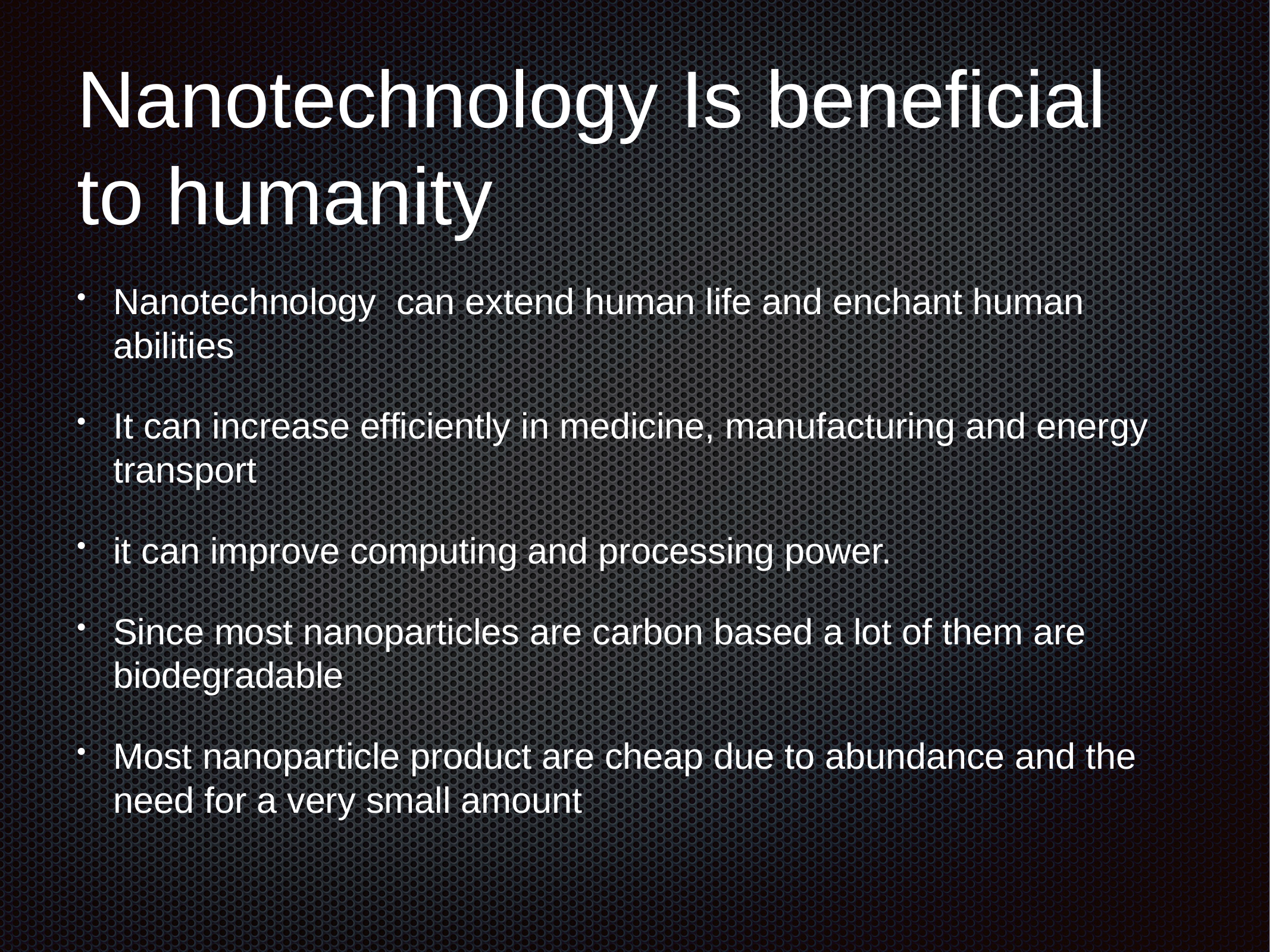

# Nanotechnology Is beneficial to humanity
Nanotechnology  can extend human life and enchant human abilities
It can increase efficiently in medicine, manufacturing and energy transport
it can improve computing and processing power.
Since most nanoparticles are carbon based a lot of them are biodegradable
Most nanoparticle product are cheap due to abundance and the need for a very small amount